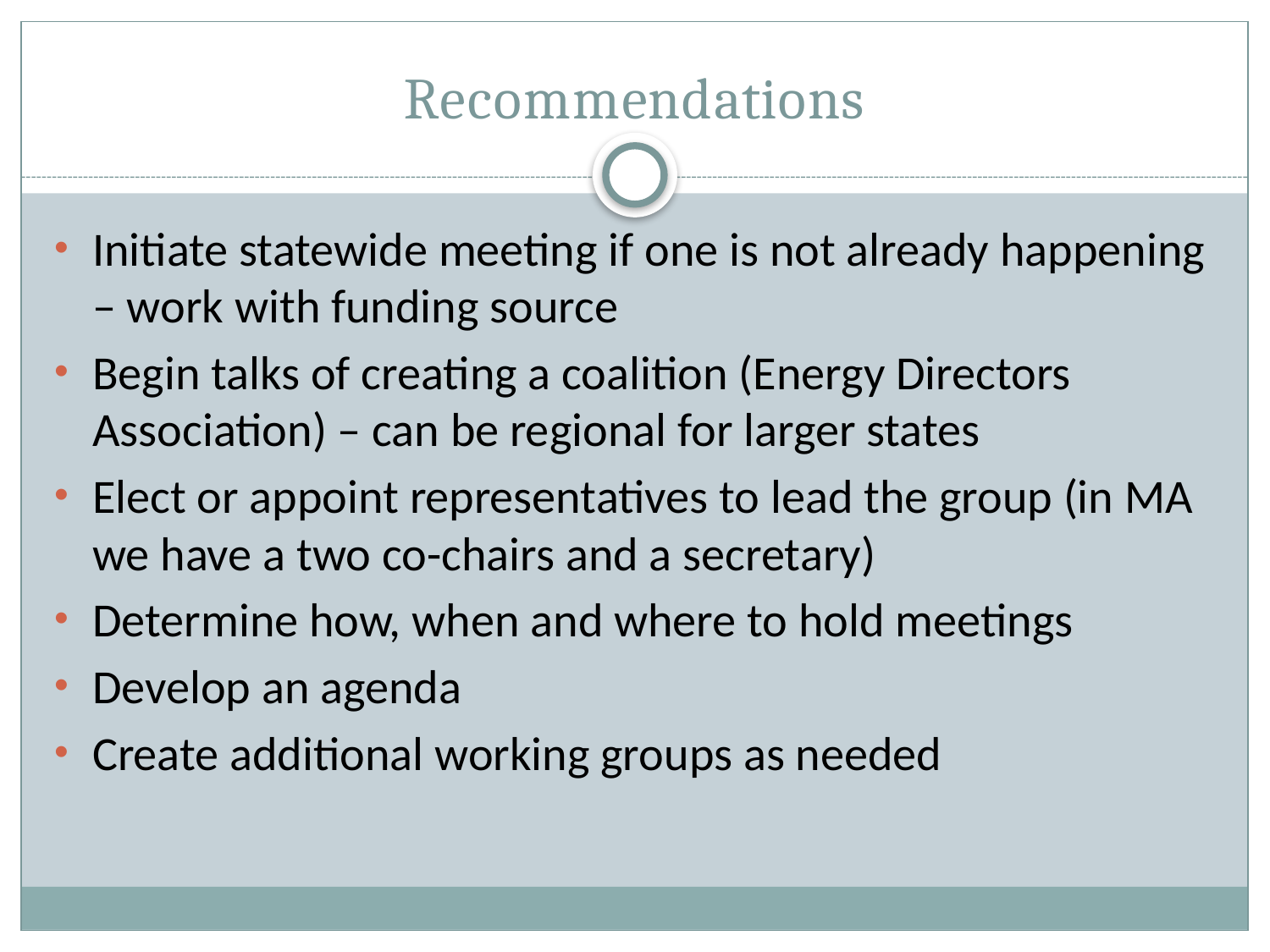

# Recommendations
Initiate statewide meeting if one is not already happening – work with funding source
Begin talks of creating a coalition (Energy Directors Association) – can be regional for larger states
Elect or appoint representatives to lead the group (in MA we have a two co-chairs and a secretary)
Determine how, when and where to hold meetings
Develop an agenda
Create additional working groups as needed